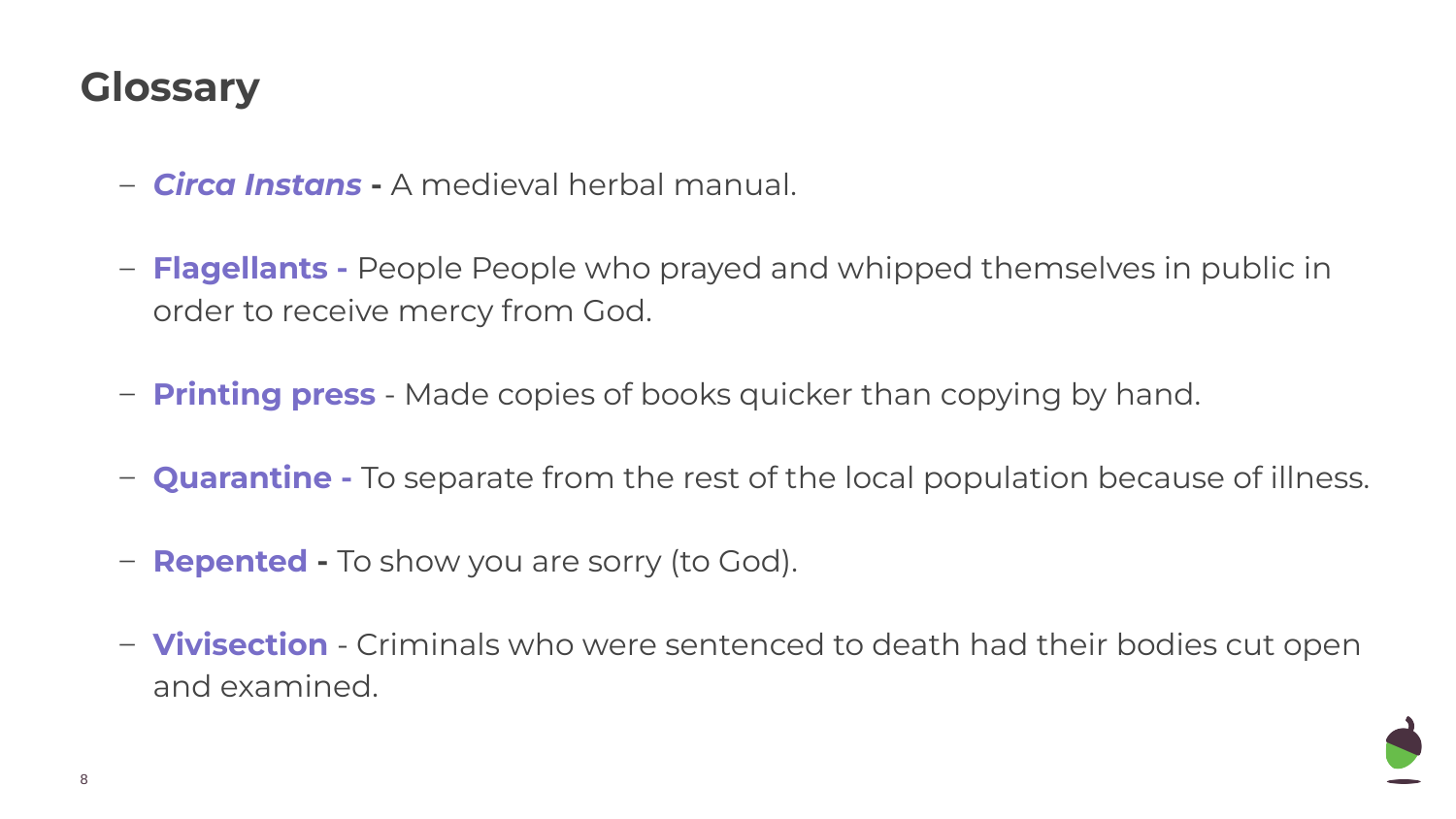

# Glossary

Circa Instans - A medieval herbal manual.

Flagellants - People People who prayed and whipped themselves in public in order to receive mercy from God.

Printing press - Made copies of books quicker than copying by hand.

Quarantine - To separate from the rest of the local population because of illness.

Repented - To show you are sorry (to God).

Vivisection - Criminals who were sentenced to death had their bodies cut open and examined.
8